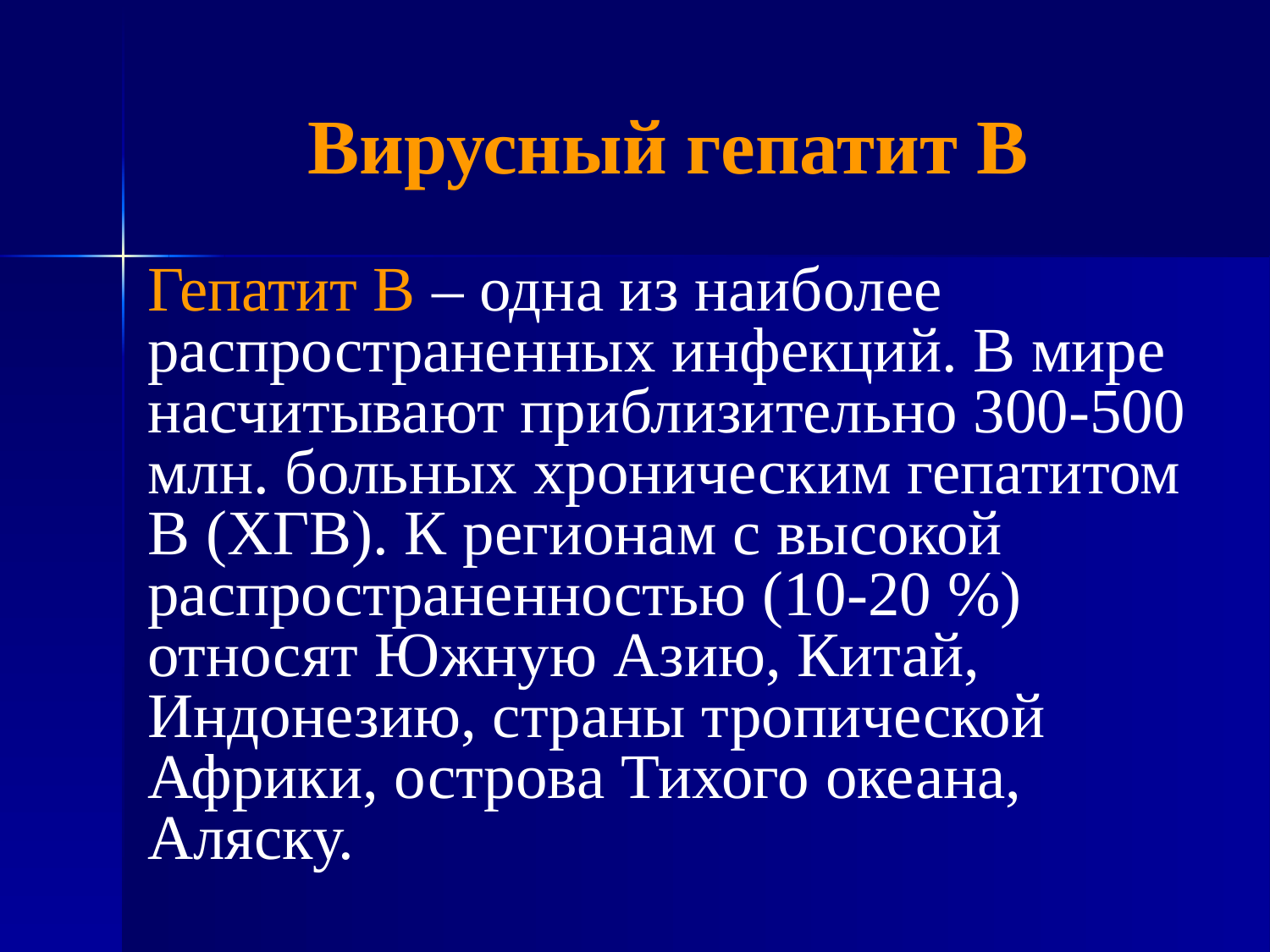

# Вирусный гепатит В
Гепатит В – одна из наиболее распространенных инфекций. В мире насчитывают приблизительно 300-500 млн. больных хроническим гепатитом В (ХГВ). К регионам с высокой распространенностью (10-20 %) относят Южную Азию, Китай, Индонезию, страны тропической Африки, острова Тихого океана, Аляску.